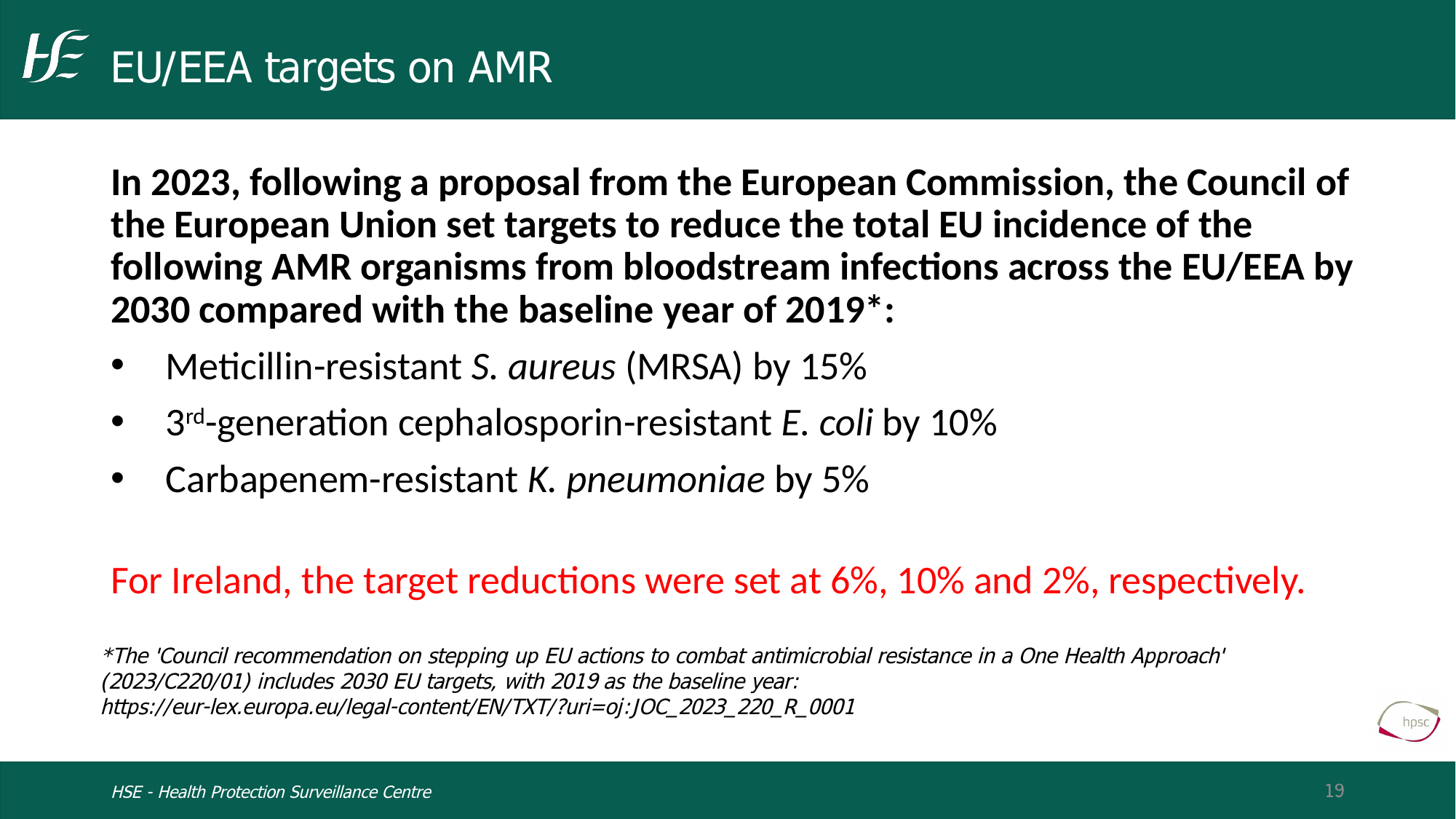

# EU/EEA targets on AMR
In 2023, following a proposal from the European Commission, the Council of the European Union set targets to reduce the total EU incidence of the following AMR organisms from bloodstream infections across the EU/EEA by 2030 compared with the baseline year of 2019*:
Meticillin-resistant S. aureus (MRSA) by 15%
3rd-generation cephalosporin-resistant E. coli by 10%
Carbapenem-resistant K. pneumoniae by 5%

For Ireland, the target reductions were set at 6%, 10% and 2%, respectively.

*The 'Council recommendation on stepping up EU actions to combat antimicrobial resistance in a One Health Approach' (2023/C220/01) includes 2030 EU targets, with 2019 as the baseline year:
https://eur-lex.europa.eu/legal-content/EN/TXT/?uri=oj:JOC_2023_220_R_0001
19
HSE - Health Protection Surveillance Centre